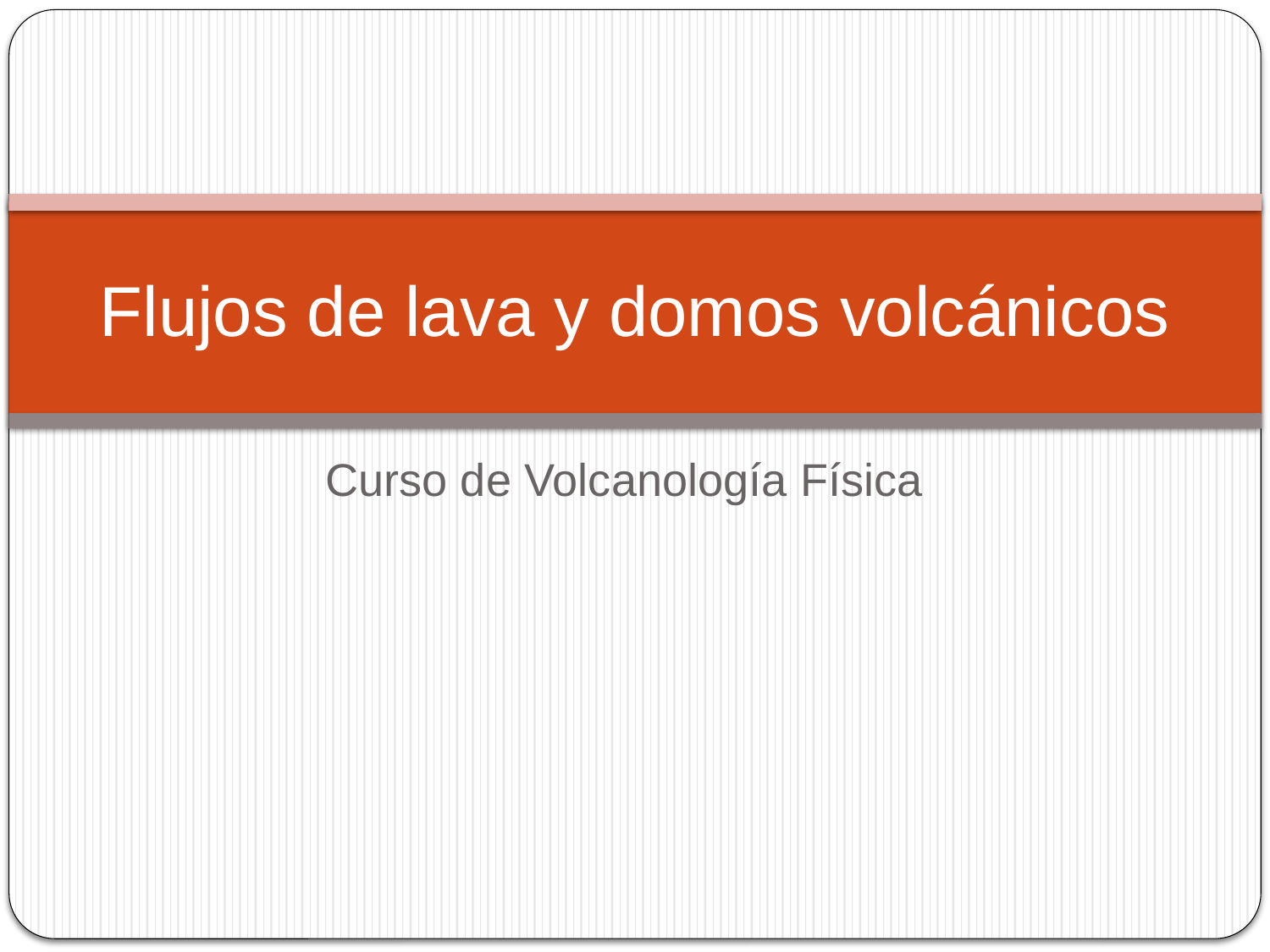

# Flujos de lava y domos volcánicos
Curso de Volcanología Física